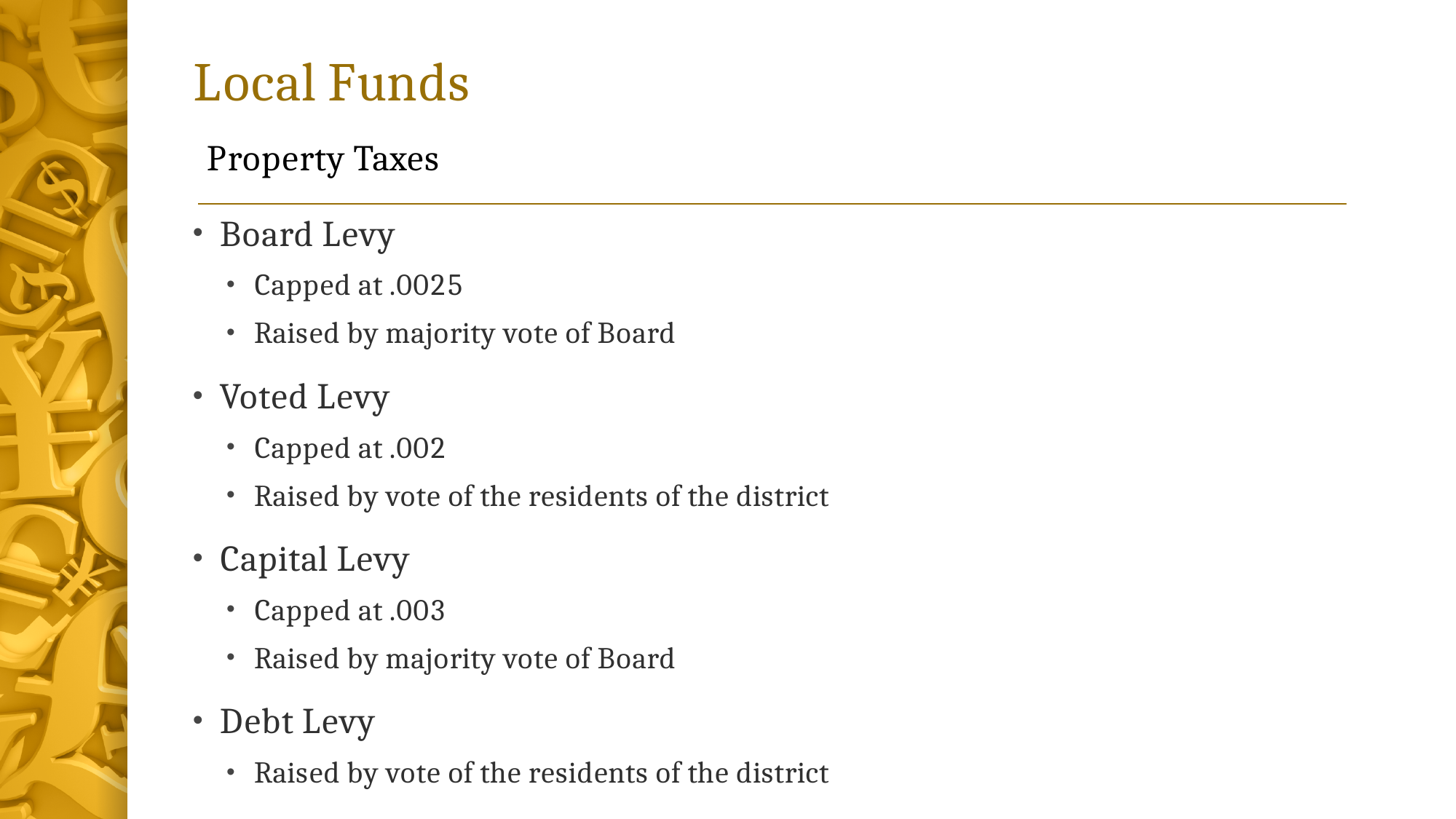

# Local Funds
Property Taxes
Board Levy
Capped at .0025
Raised by majority vote of Board
Voted Levy
Capped at .002
Raised by vote of the residents of the district
Capital Levy
Capped at .003
Raised by majority vote of Board
Debt Levy
Raised by vote of the residents of the district